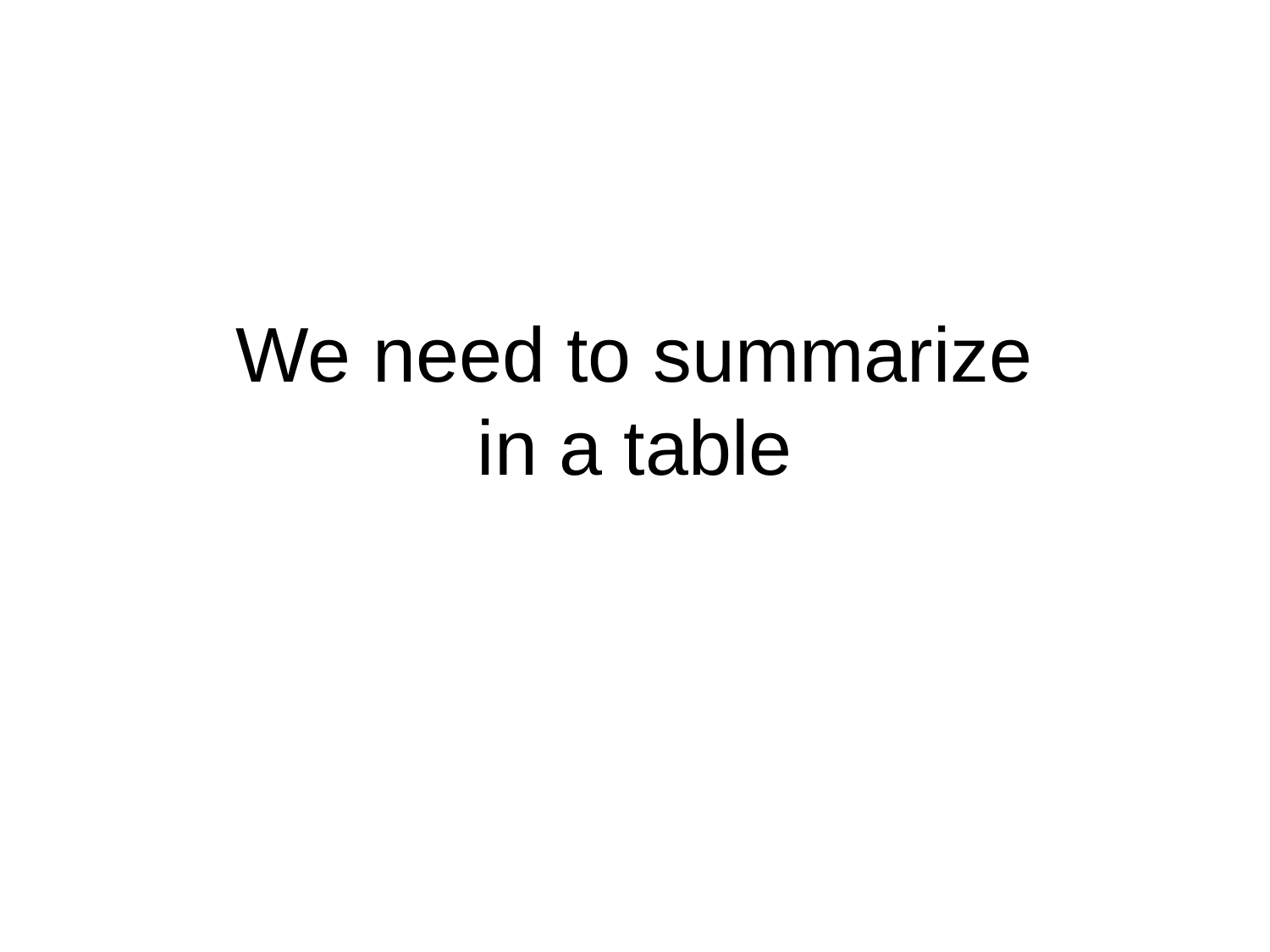

# We need to summarize in a table